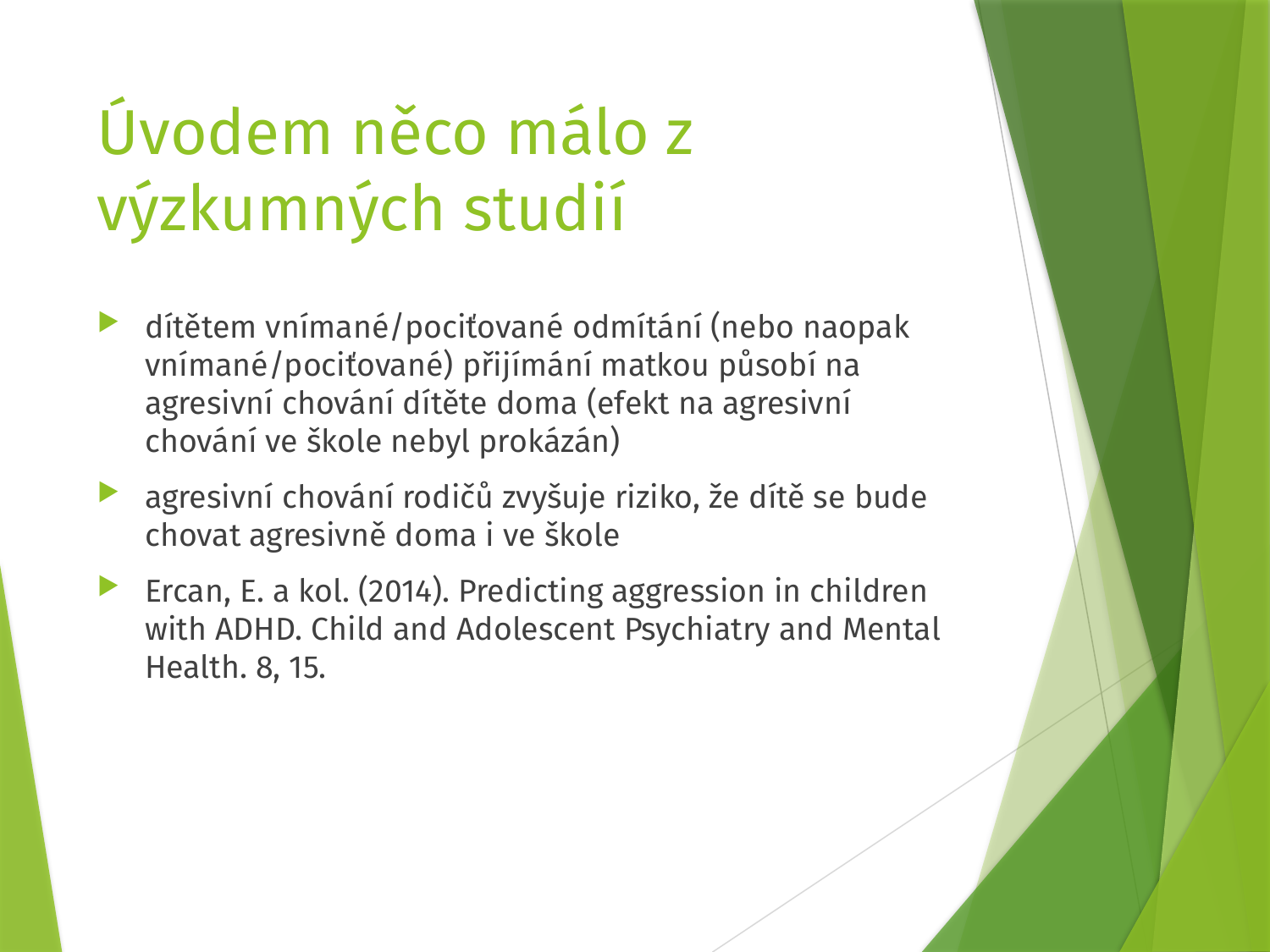

# Úvodem něco málo z výzkumných studií
dítětem vnímané/pociťované odmítání (nebo naopak vnímané/pociťované) přijímání matkou působí na agresivní chování dítěte doma (efekt na agresivní chování ve škole nebyl prokázán)
agresivní chování rodičů zvyšuje riziko, že dítě se bude chovat agresivně doma i ve škole
Ercan, E. a kol. (2014). Predicting aggression in children with ADHD. Child and Adolescent Psychiatry and Mental Health. 8, 15.